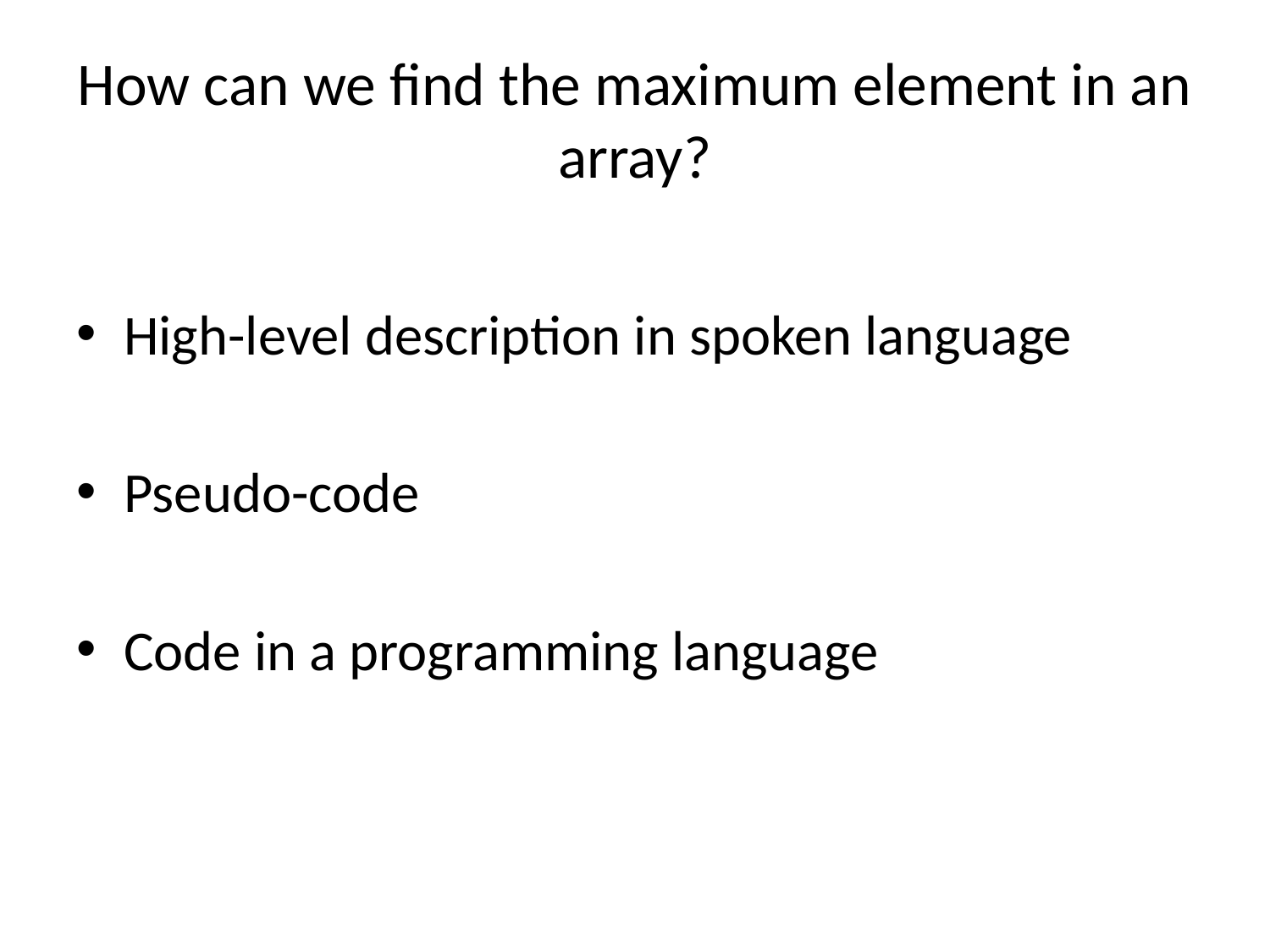

# How can we find the maximum element in an array?
High-level description in spoken language

Pseudo-code

Code in a programming language